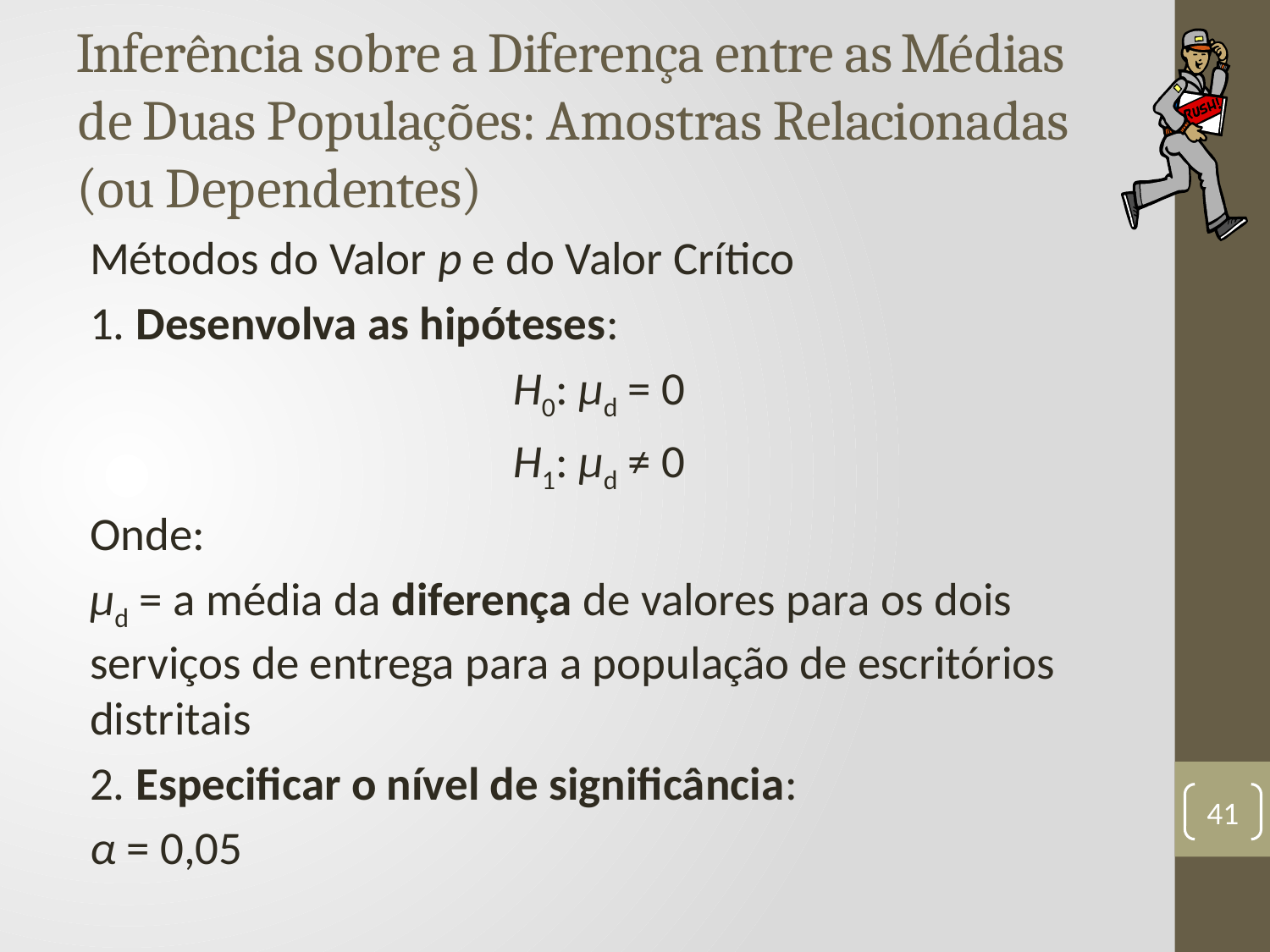

# Inferência sobre a Diferença entre as Médias de Duas Populações: Amostras Relacionadas (ou Dependentes)
Métodos do Valor p e do Valor Crítico
1. Desenvolva as hipóteses:
H0: µd = 0
H1: µd ≠ 0
Onde:
µd = a média da diferença de valores para os dois serviços de entrega para a população de escritórios distritais
2. Especificar o nível de significância:
α = 0,05

41